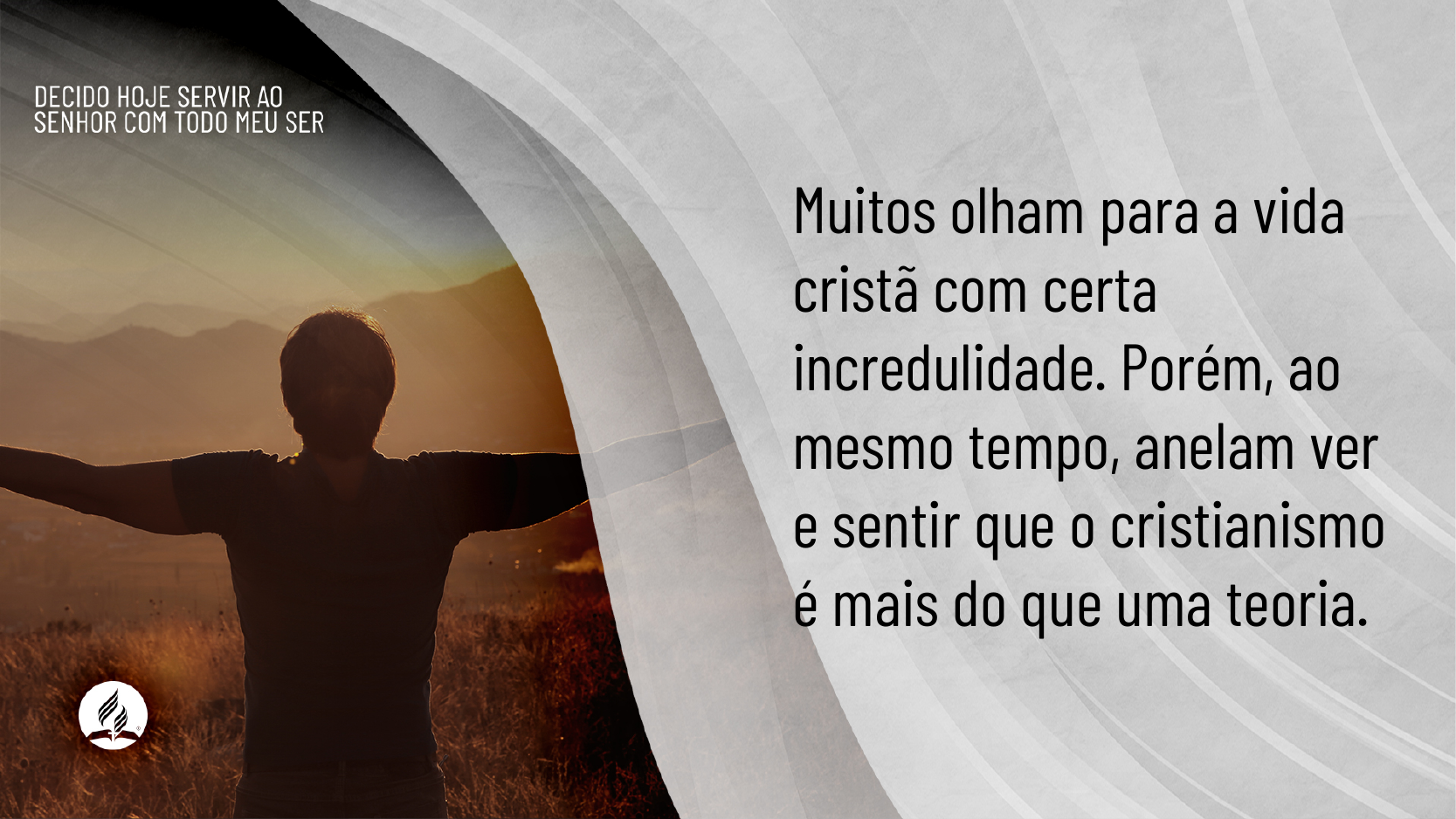

Muitos olham para a vida cristã com certa incredulidade. Porém, ao mesmo tempo, anelam ver e sentir que o cristianismo é mais do que uma teoria.